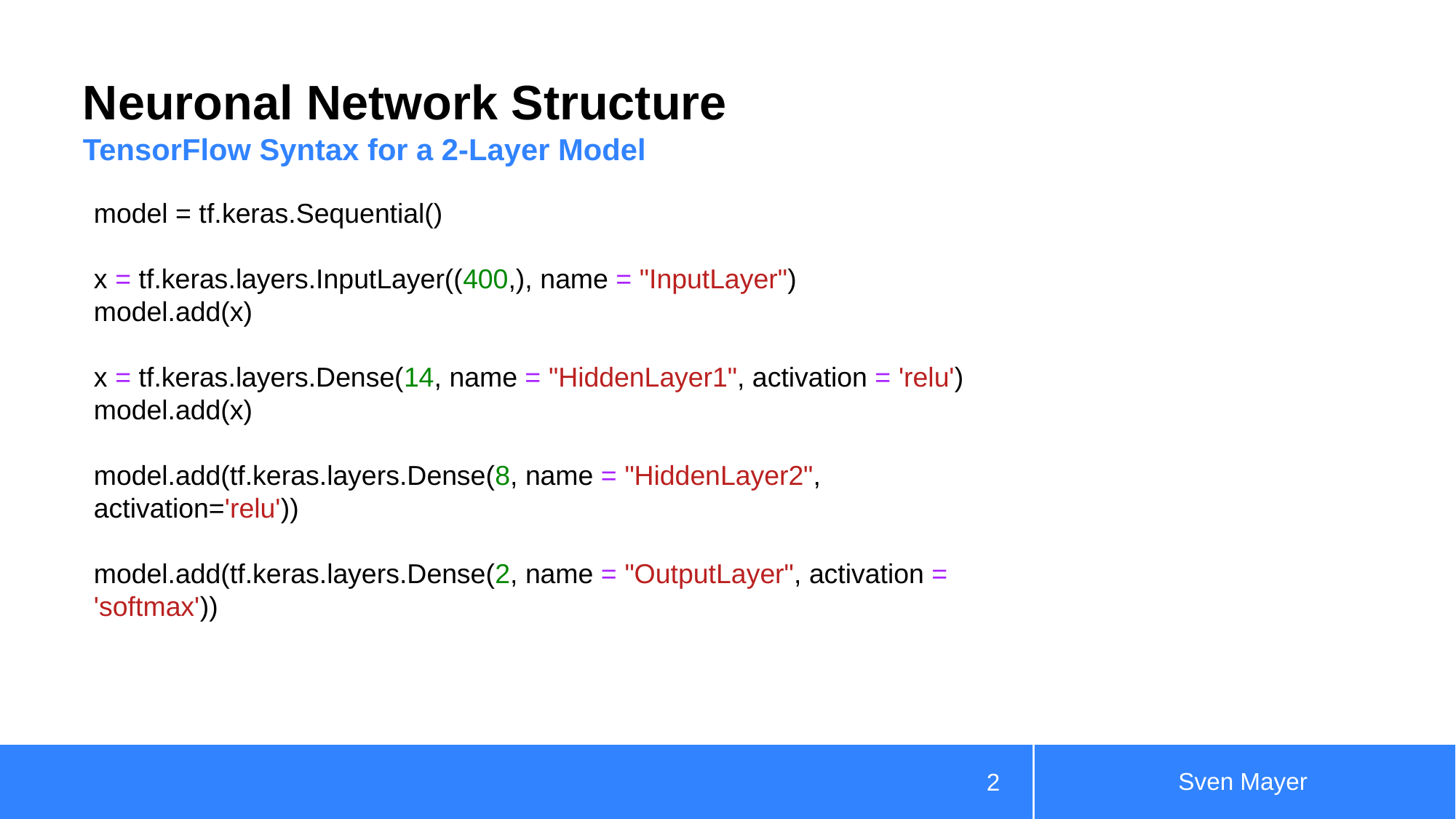

# Neuronal Network Structure
TensorFlow Syntax for a 2-Layer Model
model = tf.keras.Sequential()

x = tf.keras.layers.InputLayer((400,), name = "InputLayer")
model.add(x)

x = tf.keras.layers.Dense(14, name = "HiddenLayer1", activation = 'relu')
model.add(x)

model.add(tf.keras.layers.Dense(8, name = "HiddenLayer2", activation='relu'))

model.add(tf.keras.layers.Dense(2, name = "OutputLayer", activation = 'softmax'))
Sven Mayer

2